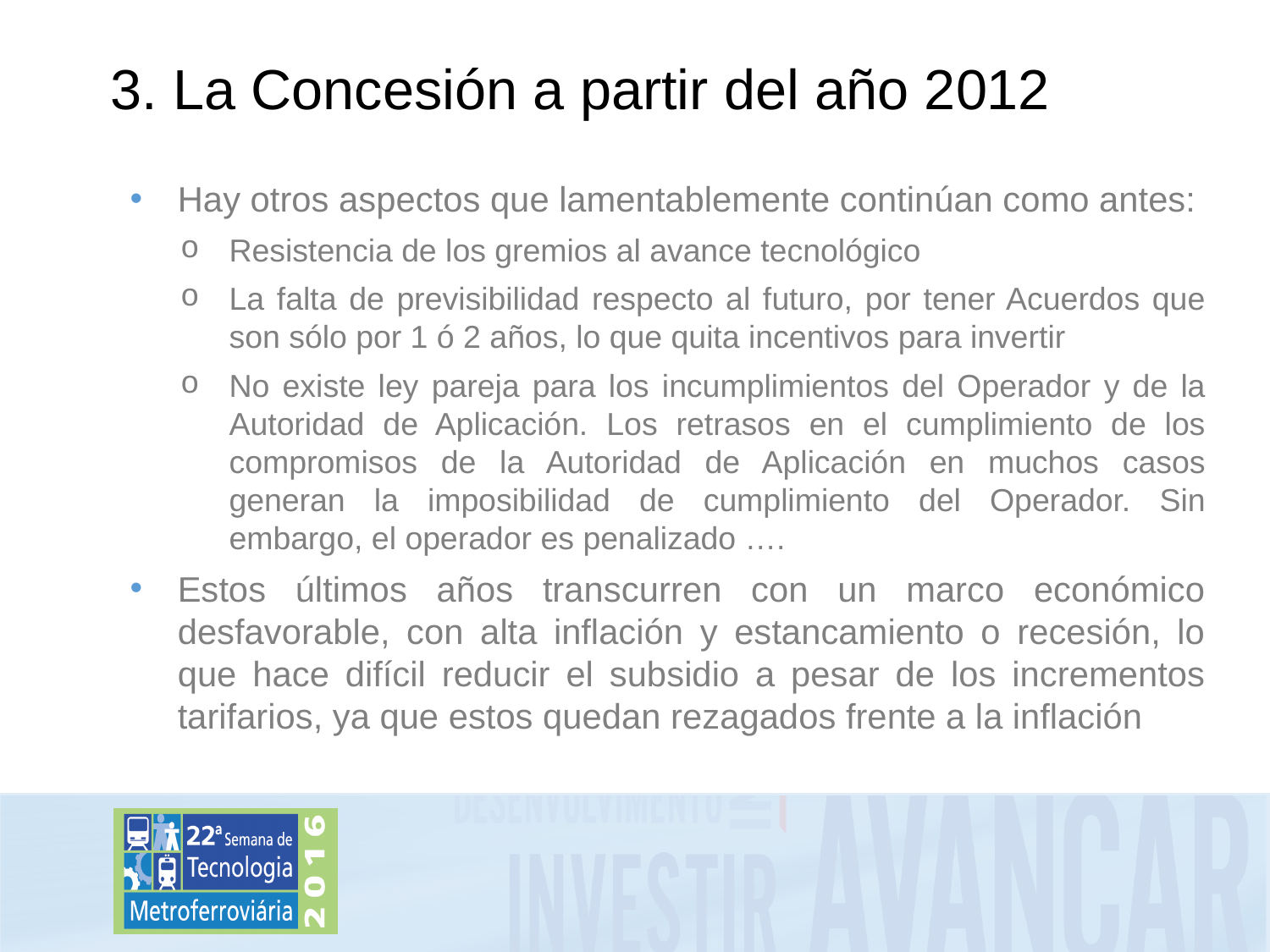

# 3. La Concesión a partir del año 2012
Hay otros aspectos que lamentablemente continúan como antes:
Resistencia de los gremios al avance tecnológico
La falta de previsibilidad respecto al futuro, por tener Acuerdos que son sólo por 1 ó 2 años, lo que quita incentivos para invertir
No existe ley pareja para los incumplimientos del Operador y de la Autoridad de Aplicación. Los retrasos en el cumplimiento de los compromisos de la Autoridad de Aplicación en muchos casos generan la imposibilidad de cumplimiento del Operador. Sin embargo, el operador es penalizado ….
Estos últimos años transcurren con un marco económico desfavorable, con alta inflación y estancamiento o recesión, lo que hace difícil reducir el subsidio a pesar de los incrementos tarifarios, ya que estos quedan rezagados frente a la inflación